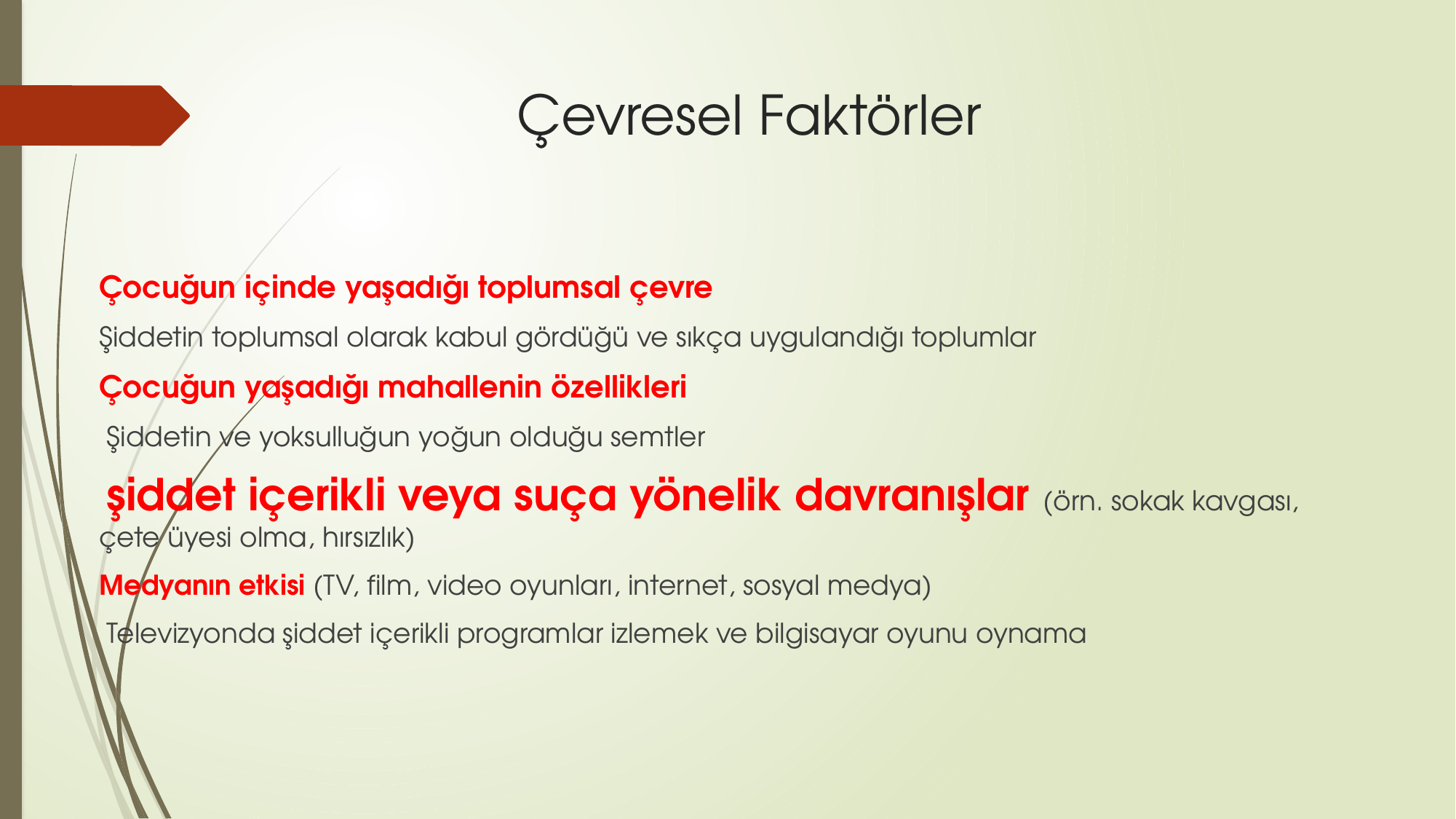

# Çevresel Faktörler

Çocuğun içinde yaşadığı toplumsal çevre
Şiddetin toplumsal olarak kabul gördüğü ve sıkça uygulandığı toplumlar
Çocuğun yaşadığı mahallenin özellikleri
 Şiddetin ve yoksulluğun yoğun olduğu semtler
 şiddet içerikli veya suça yönelik davranışlar (örn. sokak kavgası, çete üyesi olma, hırsızlık)
Medyanın etkisi (TV, film, video oyunları, internet, sosyal medya)
 Televizyonda şiddet içerikli programlar izlemek ve bilgisayar oyunu oynama